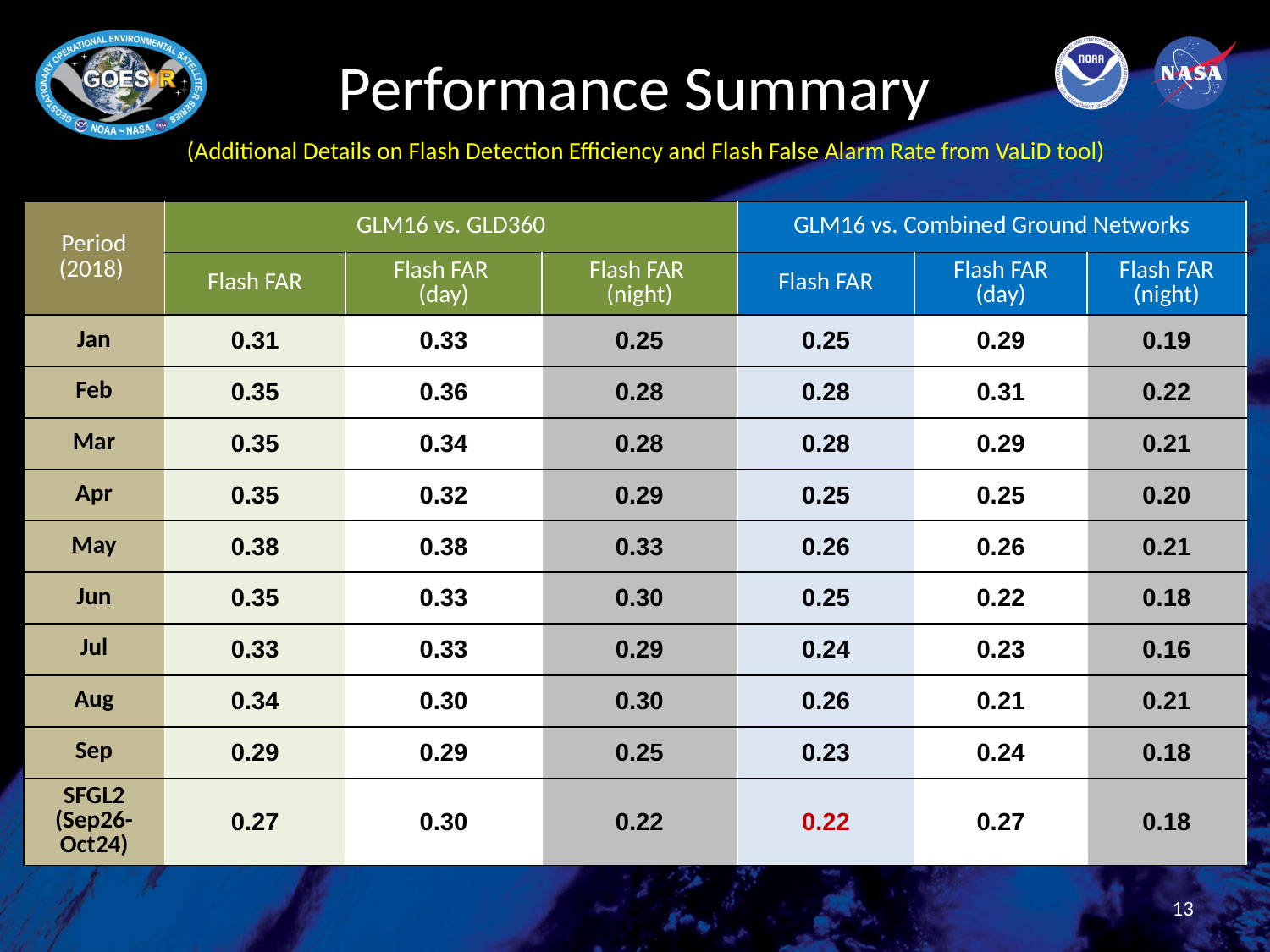

# Performance Summary
(Additional Details on Flash Detection Efficiency and Flash False Alarm Rate from VaLiD tool)
| Period (2018) | GLM16 vs. GLD360 |  |  | GLM16 vs. Combined Ground Networks |  |  |
| --- | --- | --- | --- | --- | --- | --- |
|  | Flash FAR | Flash FAR (day) | Flash FAR (night) | Flash FAR | Flash FAR (day) | Flash FAR (night) |
| Jan | 0.31 | 0.33 | 0.25 | 0.25 | 0.29 | 0.19 |
| Feb | 0.35 | 0.36 | 0.28 | 0.28 | 0.31 | 0.22 |
| Mar | 0.35 | 0.34 | 0.28 | 0.28 | 0.29 | 0.21 |
| Apr | 0.35 | 0.32 | 0.29 | 0.25 | 0.25 | 0.20 |
| May | 0.38 | 0.38 | 0.33 | 0.26 | 0.26 | 0.21 |
| Jun | 0.35 | 0.33 | 0.30 | 0.25 | 0.22 | 0.18 |
| Jul | 0.33 | 0.33 | 0.29 | 0.24 | 0.23 | 0.16 |
| Aug | 0.34 | 0.30 | 0.30 | 0.26 | 0.21 | 0.21 |
| Sep | 0.29 | 0.29 | 0.25 | 0.23 | 0.24 | 0.18 |
| SFGL2 (Sep26-Oct24) | 0.27 | 0.30 | 0.22 | 0.22 | 0.27 | 0.18 |
13